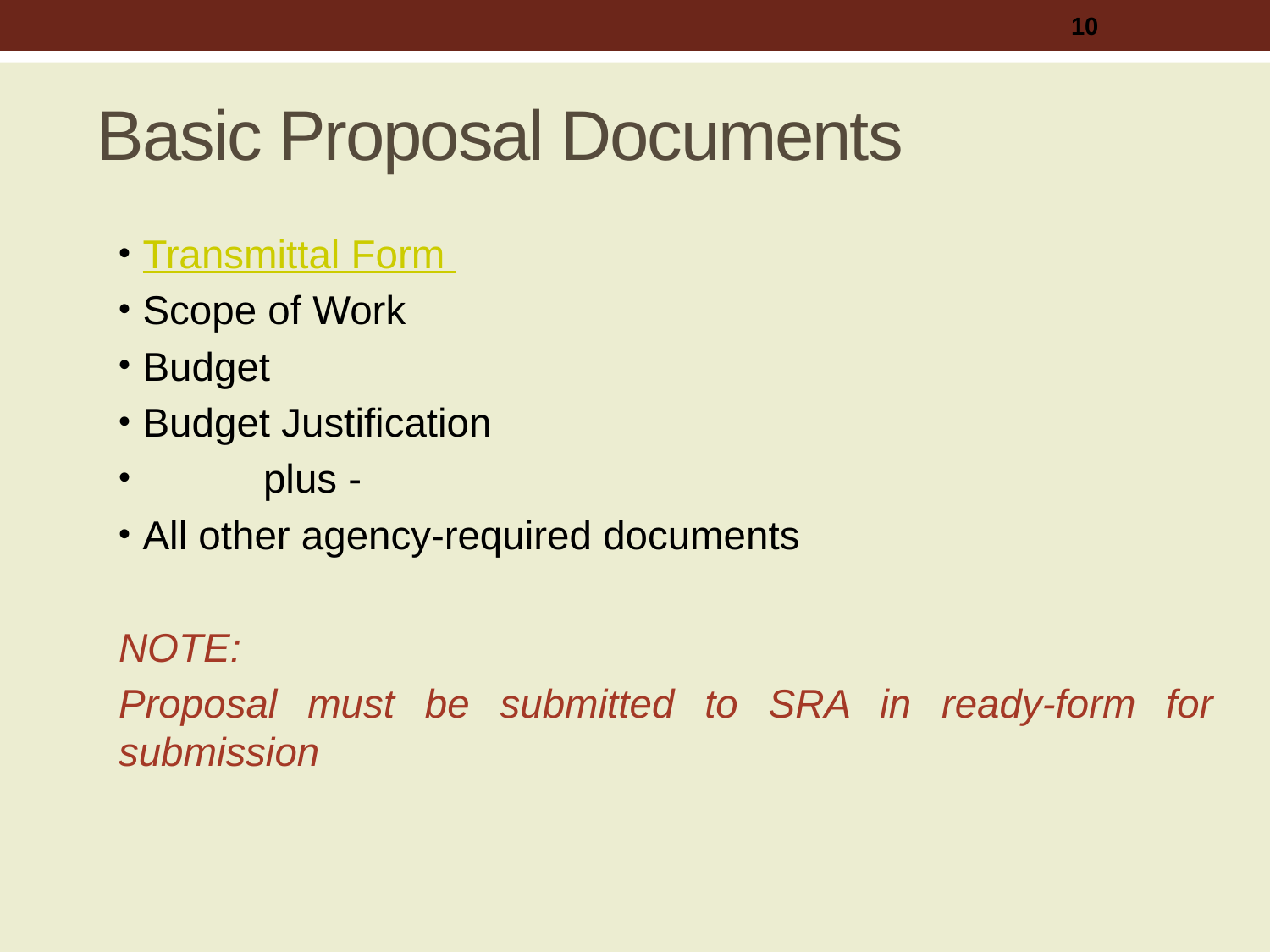

10
# Basic Proposal Documents
Transmittal Form
Scope of Work
Budget
Budget Justification
	plus -
All other agency-required documents

NOTE:
Proposal must be submitted to SRA in ready-form for submission